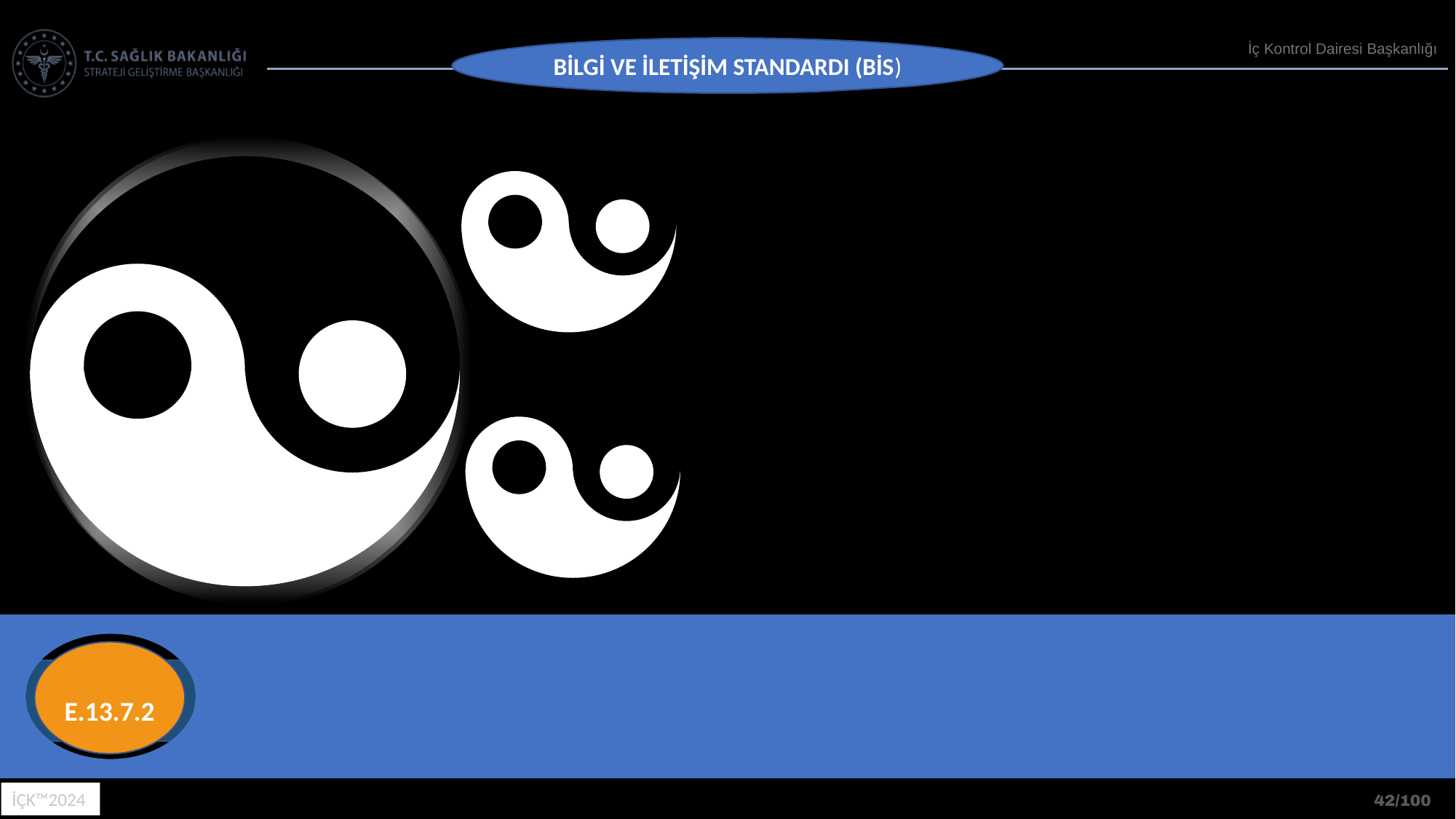

Standart-13 (BİS)
Bilgi ve İletişim: İdareler, birimlerinin ve çalışanlarının performansının izlenebilmesi, karar alma süreçlerinin sağlıklı bir şekilde işleyebilmesi ve hizmet sunumunda etkinlik ve memnuniyetin sağlanması amacıyla uygun bir bilgi ve iletişim sistemine sahip olmalıdır.

E.13.7.2
81 İl Sağlık Müdürlüğü çalışanlarına yönelik memnuniyet araştırması yapılması, sonuçların değerlendirilerek raporlanması
BİLGİ VE İLETİŞİM STANDARDI (BİS)

Sorumlu Birim
Sağlığın Geliştirilmesi Genel Müdürlüğü

Eylem Çıktısı
İl Sağlık Müdürlükleri Çalışan Memnuniyet Araştırması Sonuç Raporu

E.1.2.1

E.12.2.1
E.2.4.1
E.1.3.2
E.2.7.1
E.13.7.2
E.15.3.2
Eylem Dönemi
2. Çeyrek Dönem 2024

Genel Şart
İdarenin yatay ve dikey iletişim sistemi personelin değerlendirme, öneri ve sorunlarını iletebilmelerini sağlamalıdır.